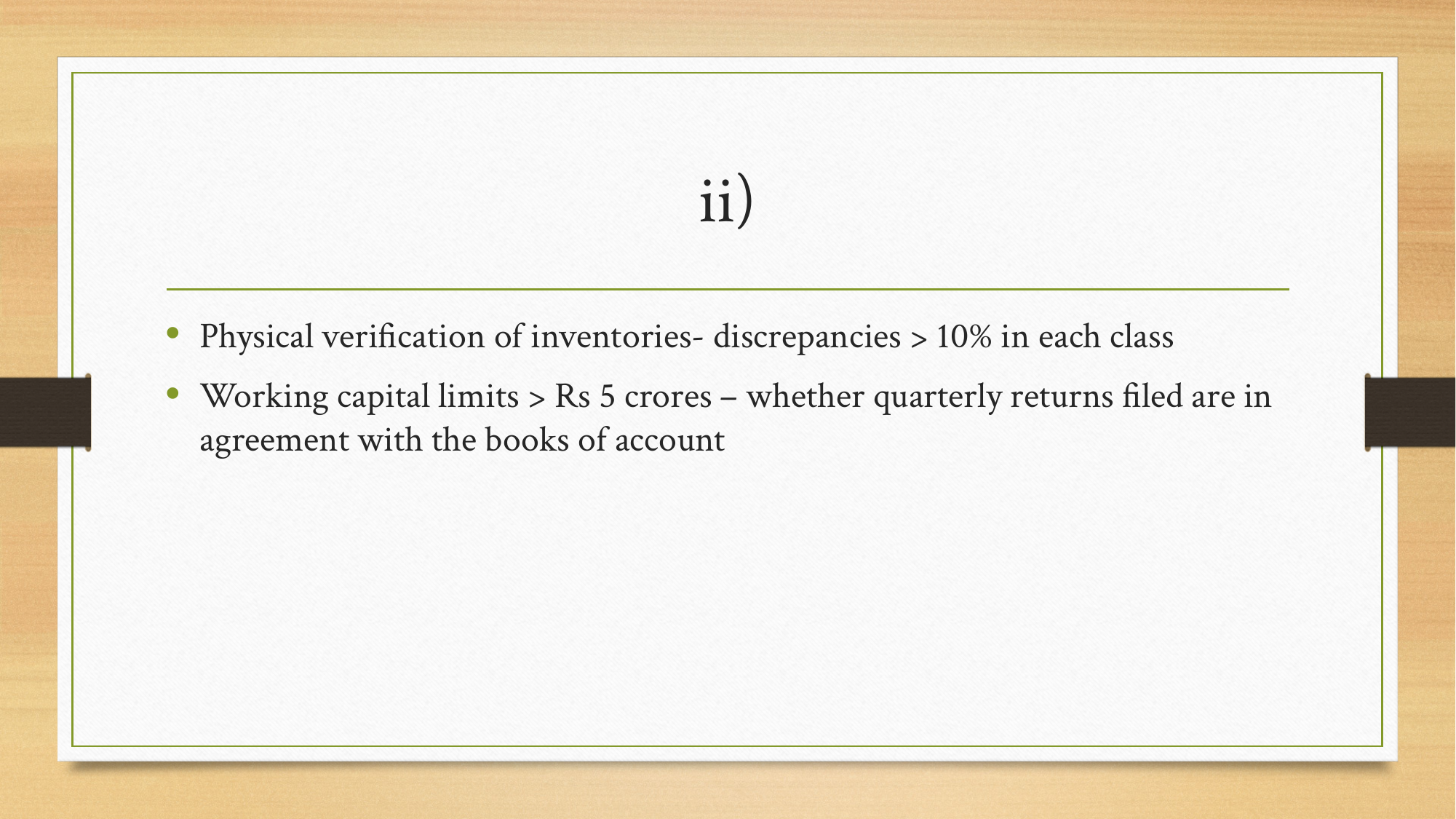

# ii)
Physical verification of inventories- discrepancies > 10% in each class
Working capital limits > Rs 5 crores – whether quarterly returns filed are in agreement with the books of account